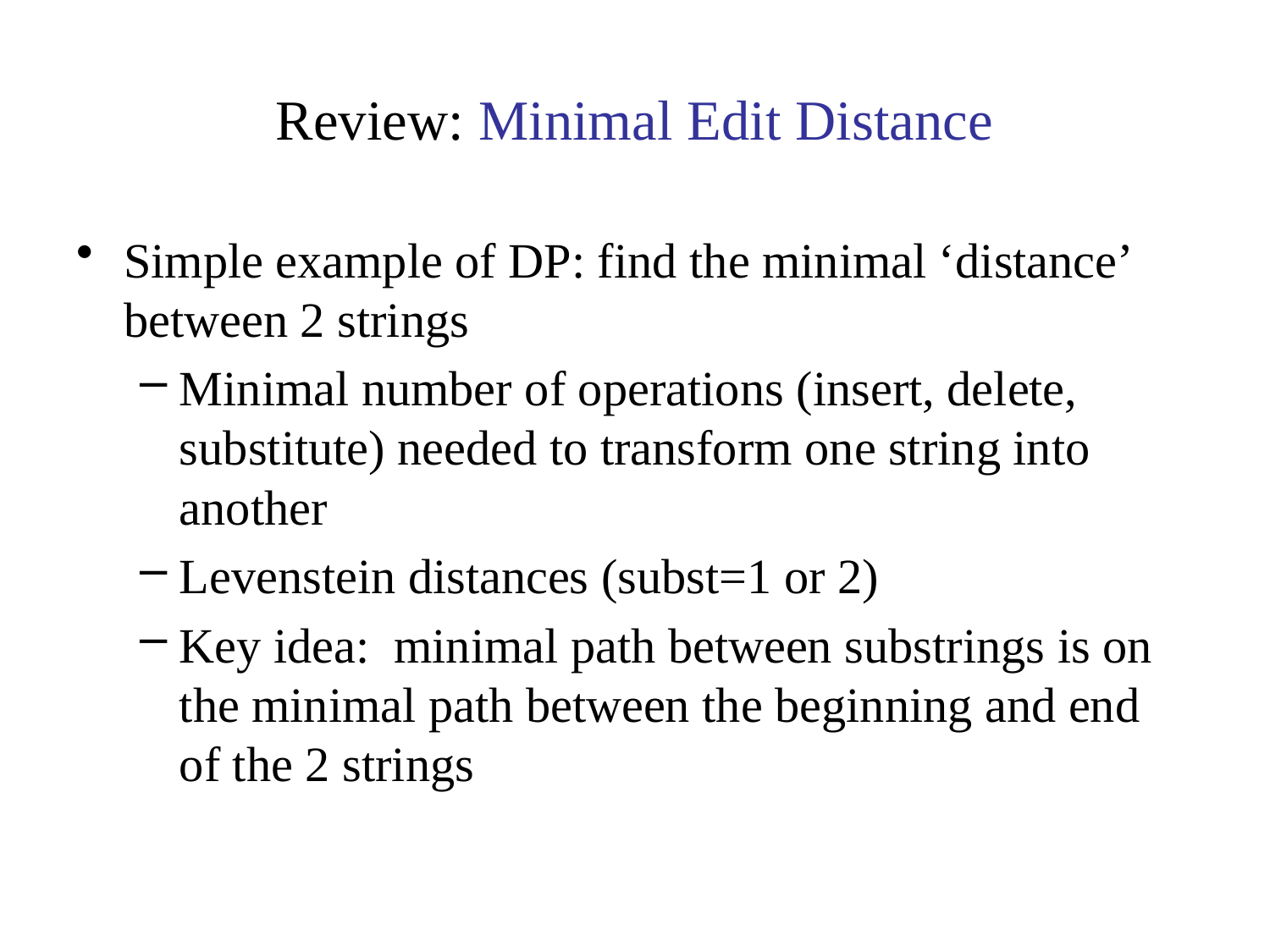

# Review: Minimal Edit Distance
Simple example of DP: find the minimal ‘distance’ between 2 strings
Minimal number of operations (insert, delete, substitute) needed to transform one string into another
Levenstein distances (subst=1 or 2)
Key idea:  minimal path between substrings is on the minimal path between the beginning and end of the 2 strings